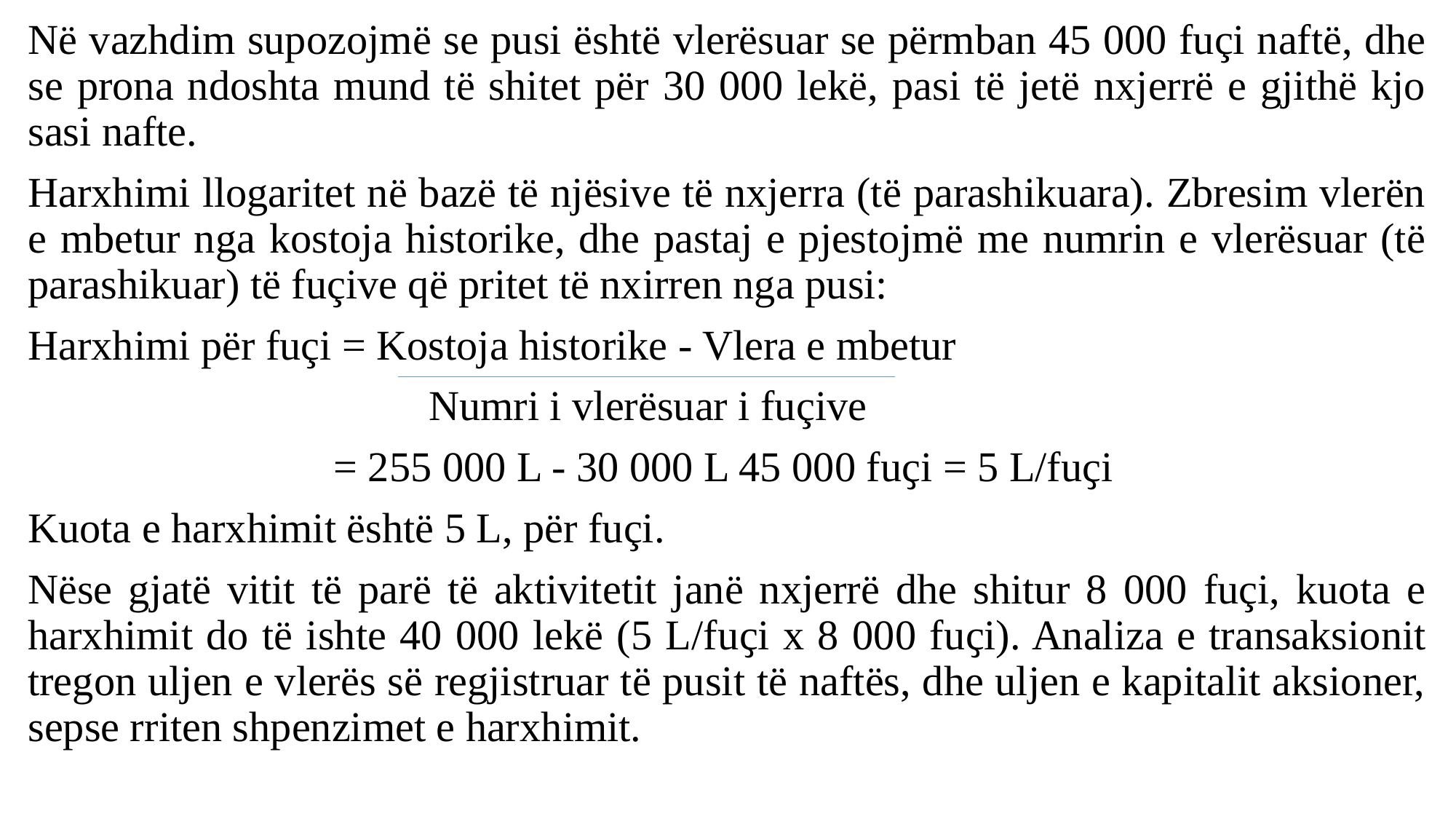

Në vazhdim supozojmë se pusi është vlerësuar se përmban 45 000 fuçi naftë, dhe se prona ndoshta mund të shitet për 30 000 lekë, pasi të jetë nxjerrë e gjithë kjo sasi nafte.
Harxhimi llogaritet në bazë të njësive të nxjerra (të parashikuara). Zbresim vlerën e mbetur nga kostoja historike, dhe pastaj e pjestojmë me numrin e vlerësuar (të parashikuar) të fuçive që pritet të nxirren nga pusi:
Harxhimi për fuçi = Kostoja historike - Vlera e mbetur
                                      Numri i vlerësuar i fuçive
                             = 255 000 L - 30 000 L 45 000 fuҫi = 5 L/fuҫi
Kuota e harxhimit është 5 L, për fuçi.
Nëse gjatë vitit të parë të aktivitetit janë nxjerrë dhe shitur 8 000 fuçi, kuota e harxhimit do të ishte 40 000 lekë (5 L/fuҫi x 8 000 fuҫi). Analiza e transaksionit tregon uljen e vlerës së regjistruar të pusit të naftës, dhe uljen e kapitalit aksioner, sepse rriten shpenzimet e harxhimit.
#